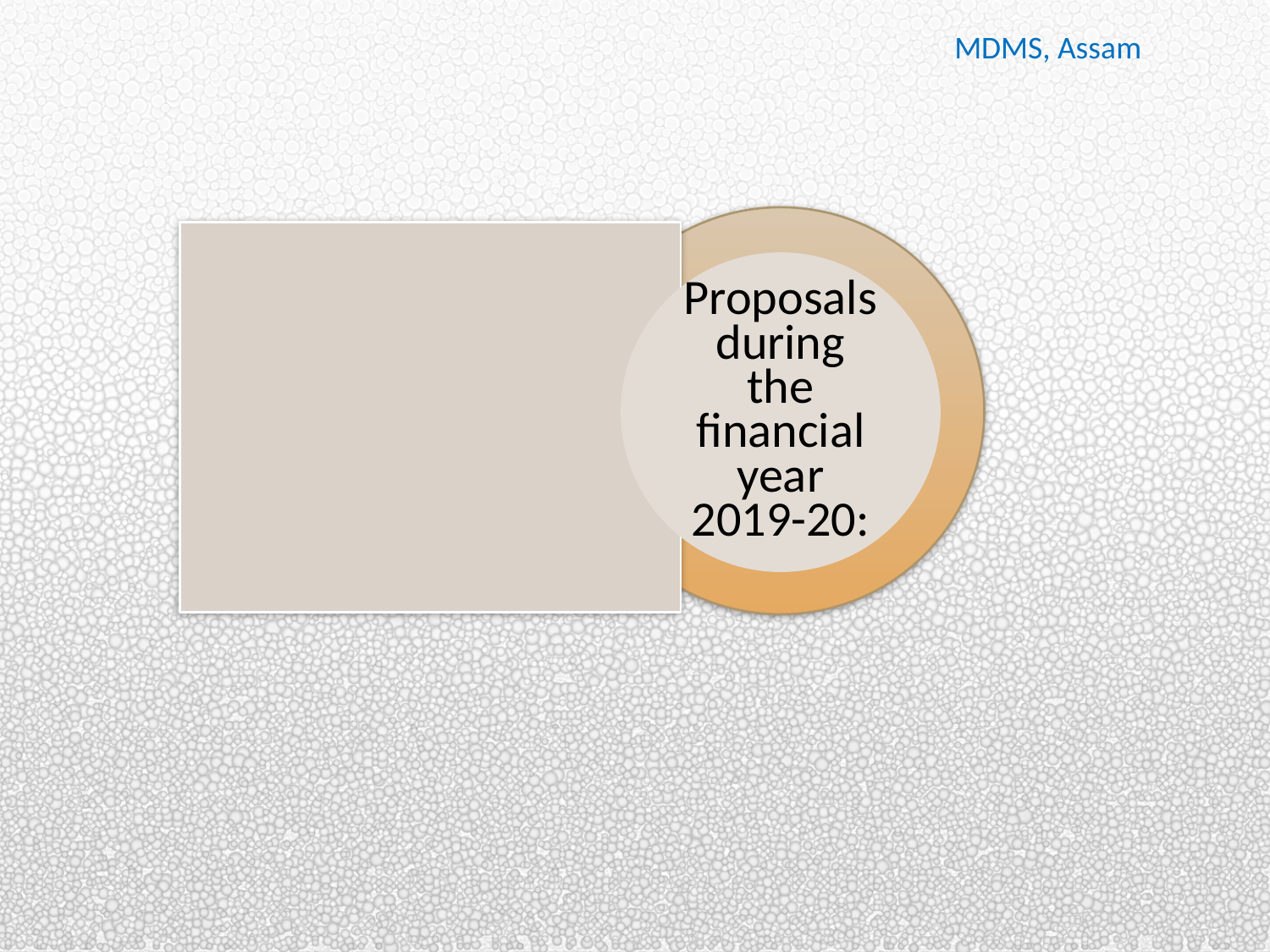

MDMS, Assam
Proposals during the financial year 2019-20: